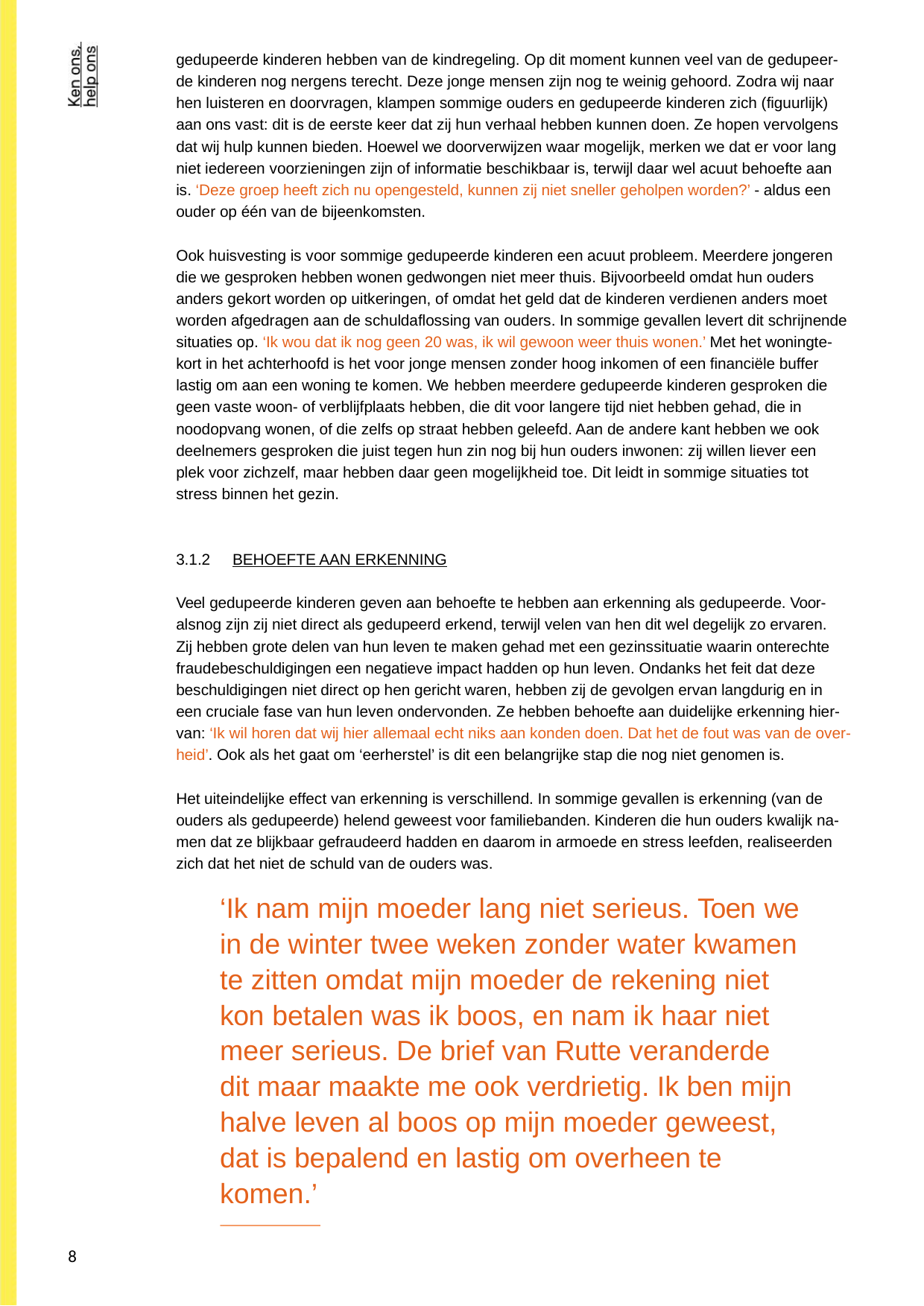

gedupeerde kinderen hebben van de kindregeling. Op dit moment kunnen veel van de gedupeer-
de kinderen nog nergens terecht. Deze jonge mensen zijn nog te weinig gehoord. Zodra wij naar
hen luisteren en doorvragen, klampen sommige ouders en gedupeerde kinderen zich (figuurlijk)
aan ons vast: dit is de eerste keer dat zij hun verhaal hebben kunnen doen. Ze hopen vervolgens
dat wij hulp kunnen bieden. Hoewel we doorverwijzen waar mogelijk, merken we dat er voor lang
niet iedereen voorzieningen zijn of informatie beschikbaar is, terwijl daar wel acuut behoefte aan
is. ‘Deze groep heeft zich nu opengesteld, kunnen zij niet sneller geholpen worden?’ - aldus een
ouder op één van de bijeenkomsten.
Ook huisvesting is voor sommige gedupeerde kinderen een acuut probleem. Meerdere jongeren
die we gesproken hebben wonen gedwongen niet meer thuis. Bijvoorbeeld omdat hun ouders
anders gekort worden op uitkeringen, of omdat het geld dat de kinderen verdienen anders moet
worden afgedragen aan de schuldaflossing van ouders. In sommige gevallen levert dit schrijnende
situaties op. ‘Ik wou dat ik nog geen 20 was, ik wil gewoon weer thuis wonen.’ Met het woningte-
kort in het achterhoofd is het voor jonge mensen zonder hoog inkomen of een financiële buffer
lastig om aan een woning te komen. We hebben meerdere gedupeerde kinderen gesproken die
geen vaste woon- of verblijfplaats hebben, die dit voor langere tijd niet hebben gehad, die in
noodopvang wonen, of die zelfs op straat hebben geleefd. Aan de andere kant hebben we ook
deelnemers gesproken die juist tegen hun zin nog bij hun ouders inwonen: zij willen liever een
plek voor zichzelf, maar hebben daar geen mogelijkheid toe. Dit leidt in sommige situaties tot
stress binnen het gezin.
3.1.2 BEHOEFTE AAN ERKENNING
Veel gedupeerde kinderen geven aan behoefte te hebben aan erkenning als gedupeerde. Voor-
alsnog zijn zij niet direct als gedupeerd erkend, terwijl velen van hen dit wel degelijk zo ervaren.
Zij hebben grote delen van hun leven te maken gehad met een gezinssituatie waarin onterechte
fraudebeschuldigingen een negatieve impact hadden op hun leven. Ondanks het feit dat deze
beschuldigingen niet direct op hen gericht waren, hebben zij de gevolgen ervan langdurig en in
een cruciale fase van hun leven ondervonden. Ze hebben behoefte aan duidelijke erkenning hier-
van: ‘Ik wil horen dat wij hier allemaal echt niks aan konden doen. Dat het de fout was van de over-
heid’. Ook als het gaat om ‘eerherstel’ is dit een belangrijke stap die nog niet genomen is.
Het uiteindelijke effect van erkenning is verschillend. In sommige gevallen is erkenning (van de
ouders als gedupeerde) helend geweest voor familiebanden. Kinderen die hun ouders kwalijk na-
men dat ze blijkbaar gefraudeerd hadden en daarom in armoede en stress leefden, realiseerden
zich dat het niet de schuld van de ouders was.
‘Ik nam mijn moeder lang niet serieus. Toen we
in de winter twee weken zonder water kwamen
te zitten omdat mijn moeder de rekening niet
kon betalen was ik boos, en nam ik haar niet
meer serieus. De brief van Rutte veranderde
dit maar maakte me ook verdrietig. Ik ben mijn
halve leven al boos op mijn moeder geweest,
dat is bepalend en lastig om overheen te
komen.’

8